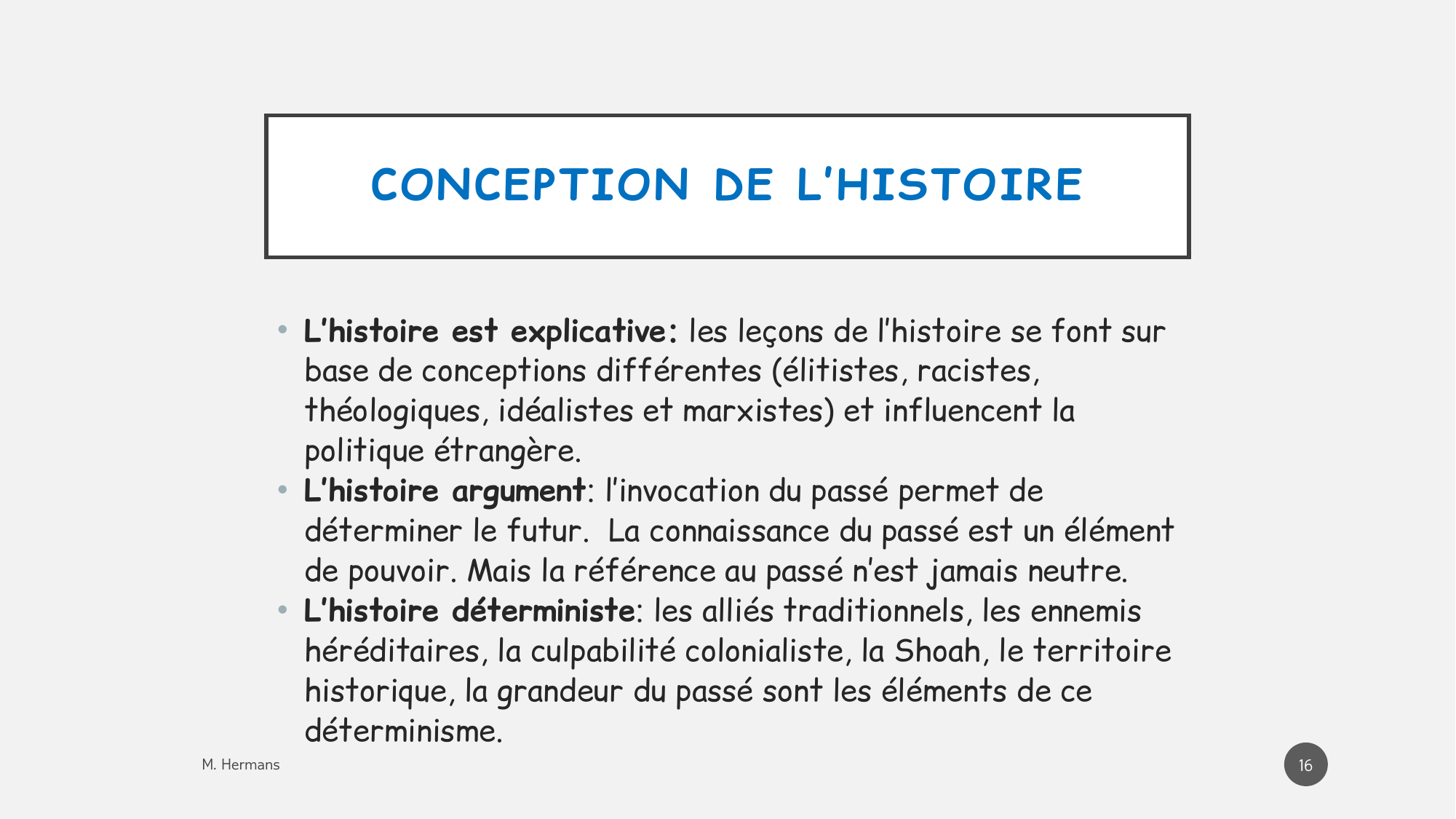

# Conception de l’histoire
L’histoire est explicative: les leçons de l’histoire se font sur base de conceptions différentes (élitistes, racistes, théologiques, idéalistes et marxistes) et influencent la politique étrangère.
L’histoire argument: l’invocation du passé permet de déterminer le futur.  La connaissance du passé est un élément de pouvoir. Mais la référence au passé n’est jamais neutre.
L’histoire déterministe: les alliés traditionnels, les ennemis héréditaires, la culpabilité colonialiste, la Shoah, le territoire historique, la grandeur du passé sont les éléments de ce déterminisme.
16
M. Hermans